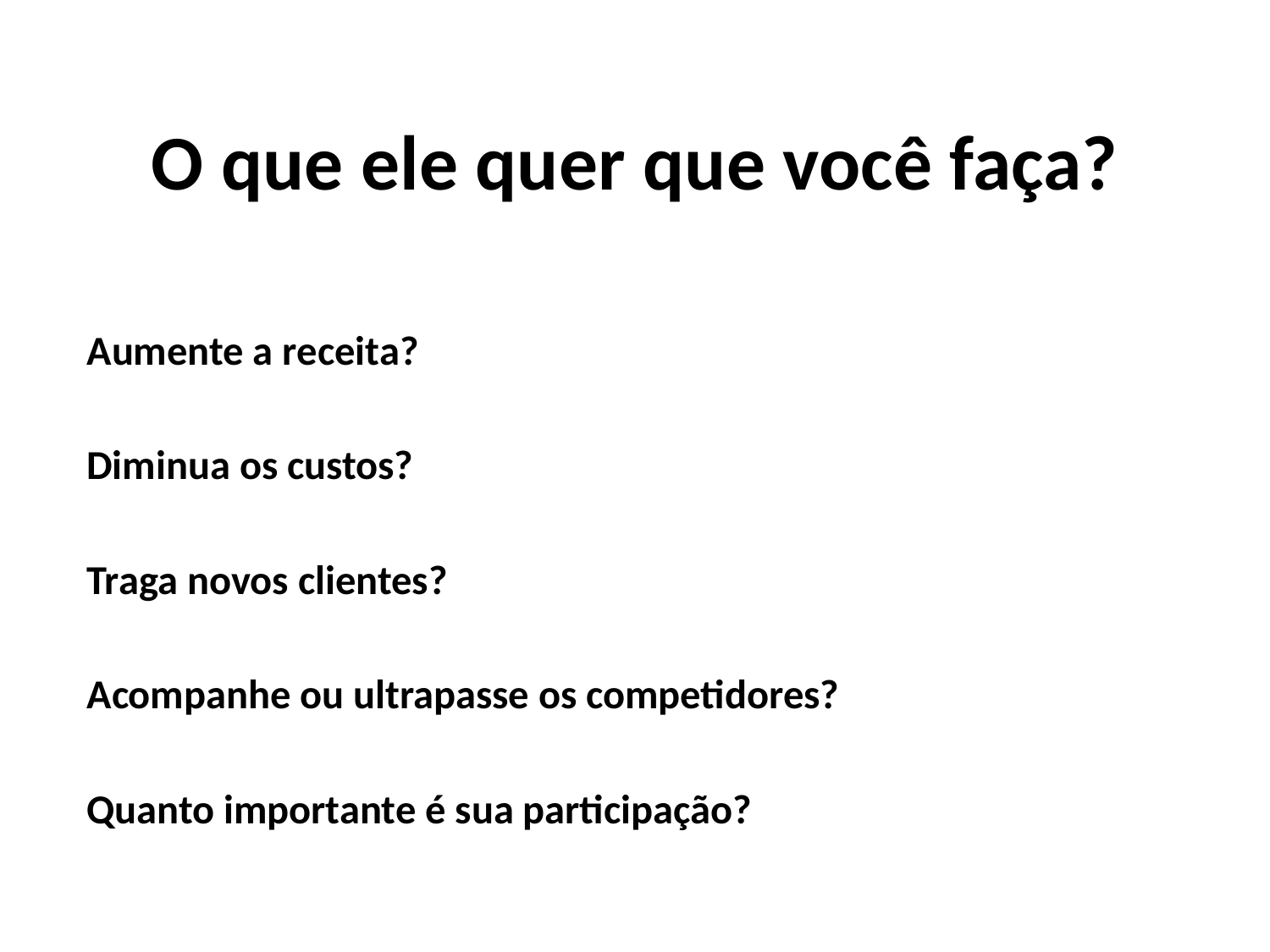

# O que ele quer que você faça?
Aumente a receita?

Diminua os custos?

Traga novos clientes?

Acompanhe ou ultrapasse os competidores?

Quanto importante é sua participação?